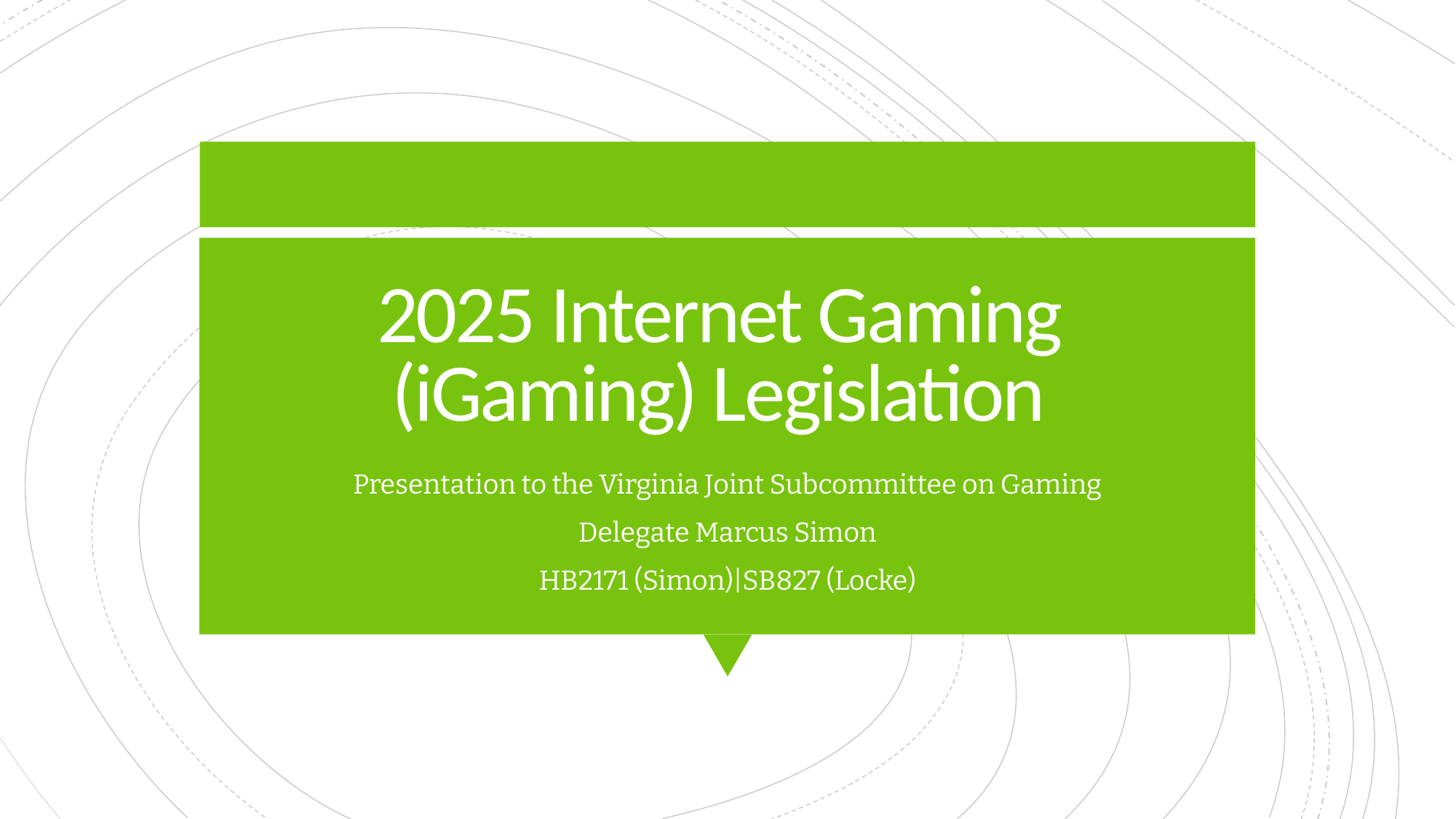

# 2025 Internet Gaming (iGaming) Legislation
Presentation to the Virginia Joint Subcommittee on Gaming
Delegate Marcus Simon
HB2171 (Simon)|SB827 (Locke)